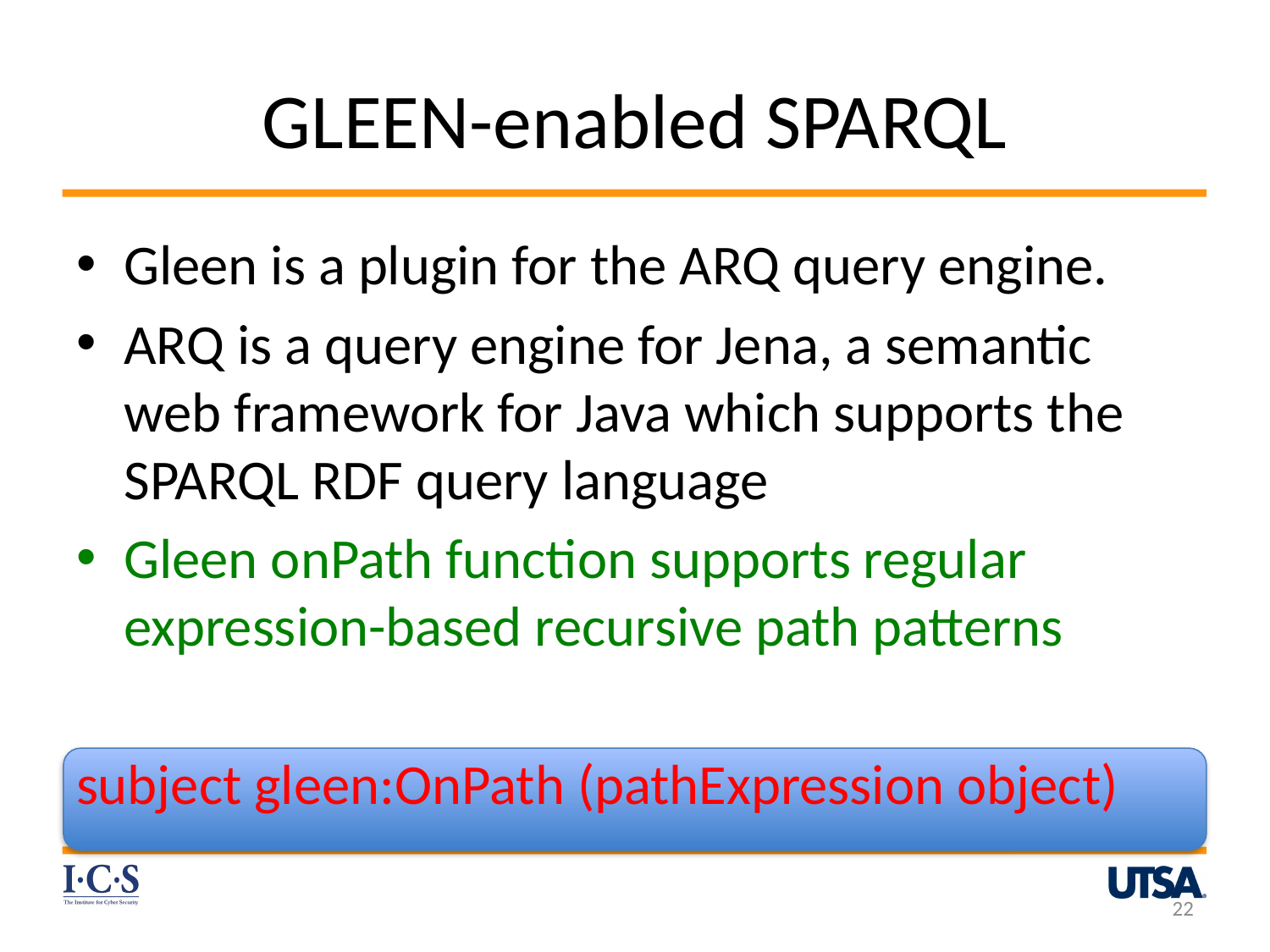

# GLEEN-enabled SPARQL
Gleen is a plugin for the ARQ query engine.
ARQ is a query engine for Jena, a semantic web framework for Java which supports the SPARQL RDF query language
Gleen onPath function supports regular expression-based recursive path patterns

subject gleen:OnPath (pathExpression object)

22